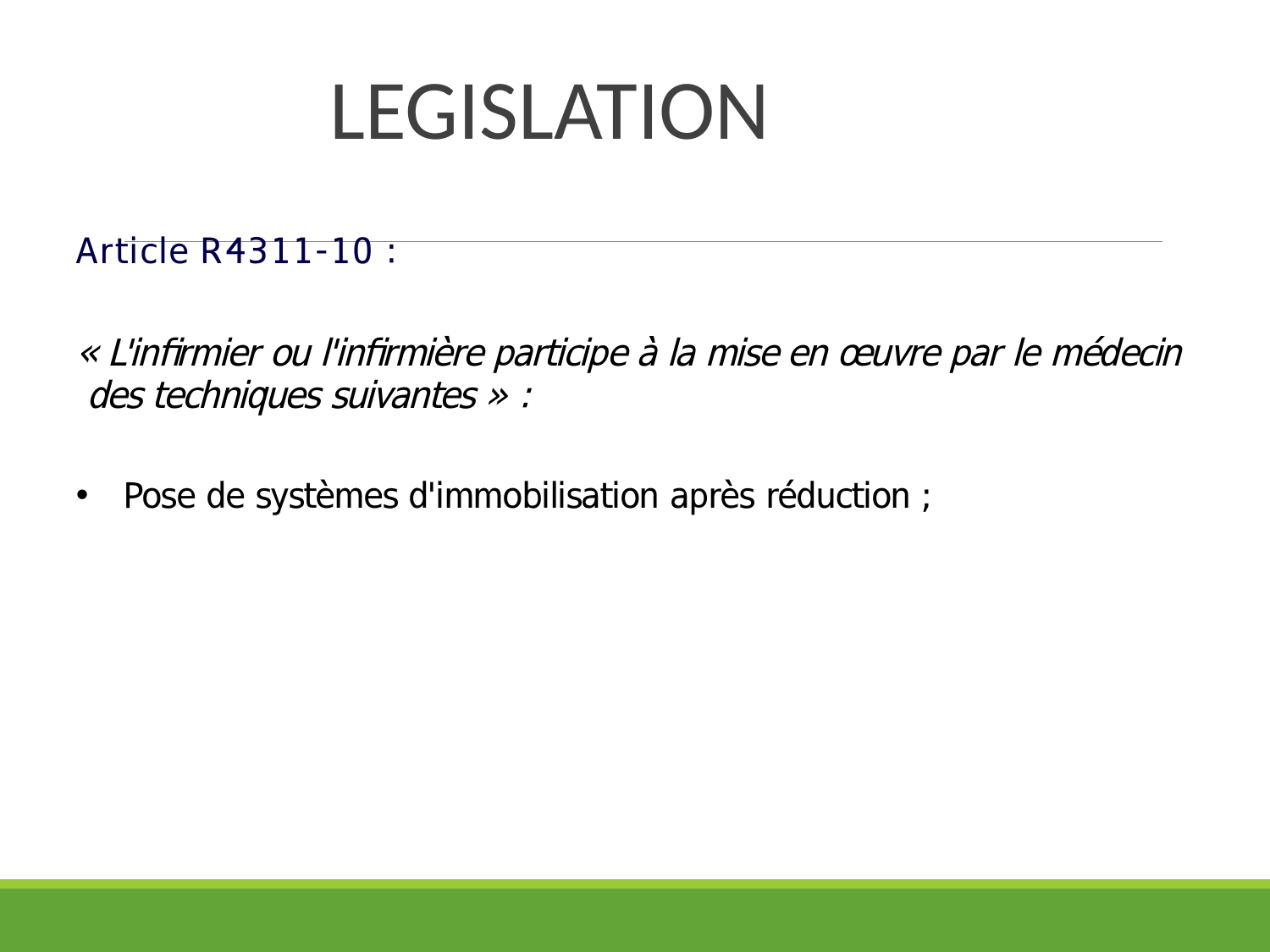

# LEGISLATION
Article R4311-10 :

« L'infirmier ou l'infirmière participe à la mise en œuvre par le médecin  des techniques suivantes » :

Pose de systèmes d'immobilisation après réduction ;